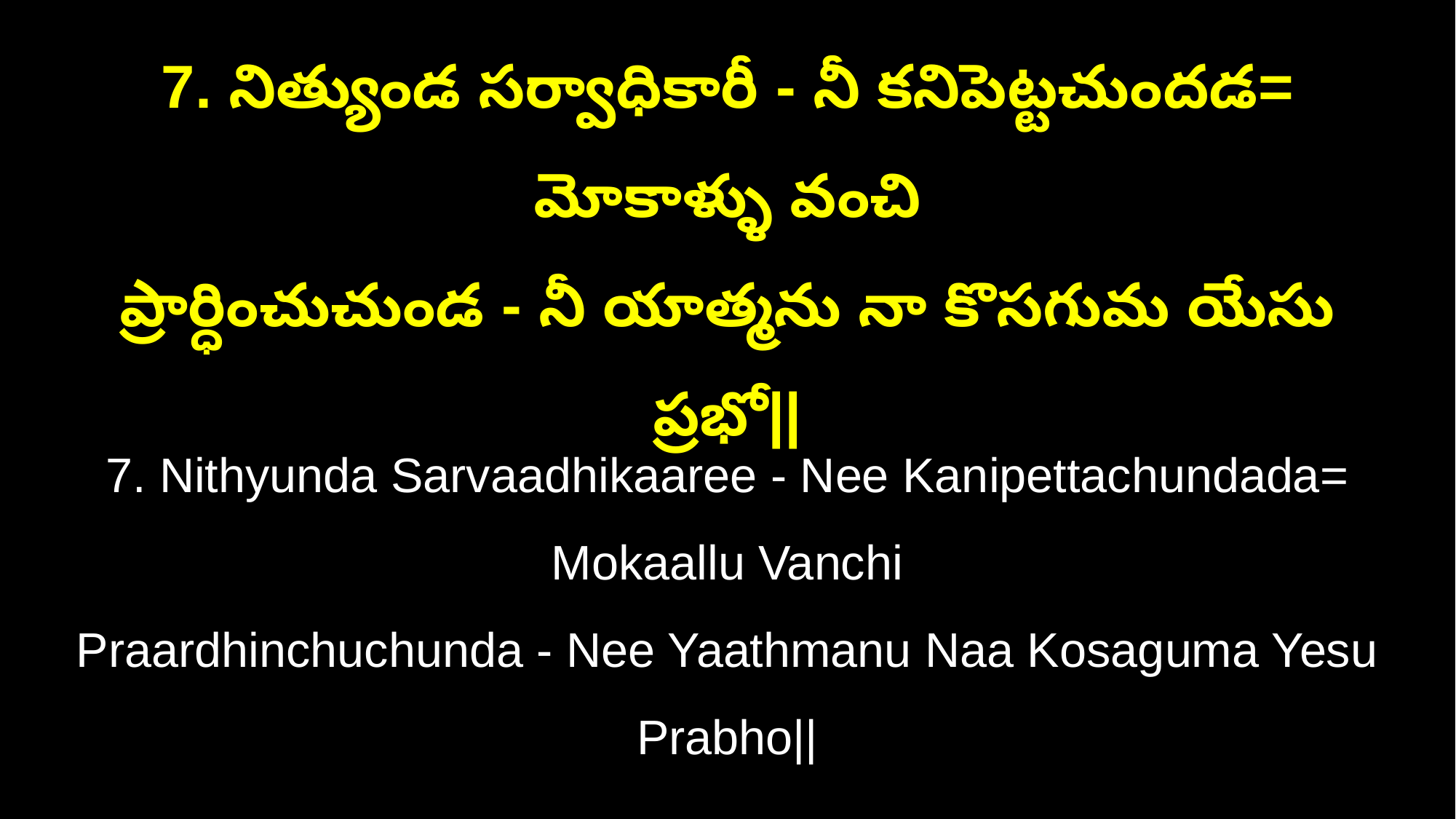

7. నిత్యుండ సర్వాధికారీ - నీ కనిపెట్టచుందడ= మోకాళ్ళు వంచి
ప్రార్ధించుచుండ - నీ యాత్మను నా కొసగుమ యేసు ప్రభో||
7. Nithyunda Sarvaadhikaaree - Nee Kanipettachundada= Mokaallu Vanchi
Praardhinchuchunda - Nee Yaathmanu Naa Kosaguma Yesu Prabho||